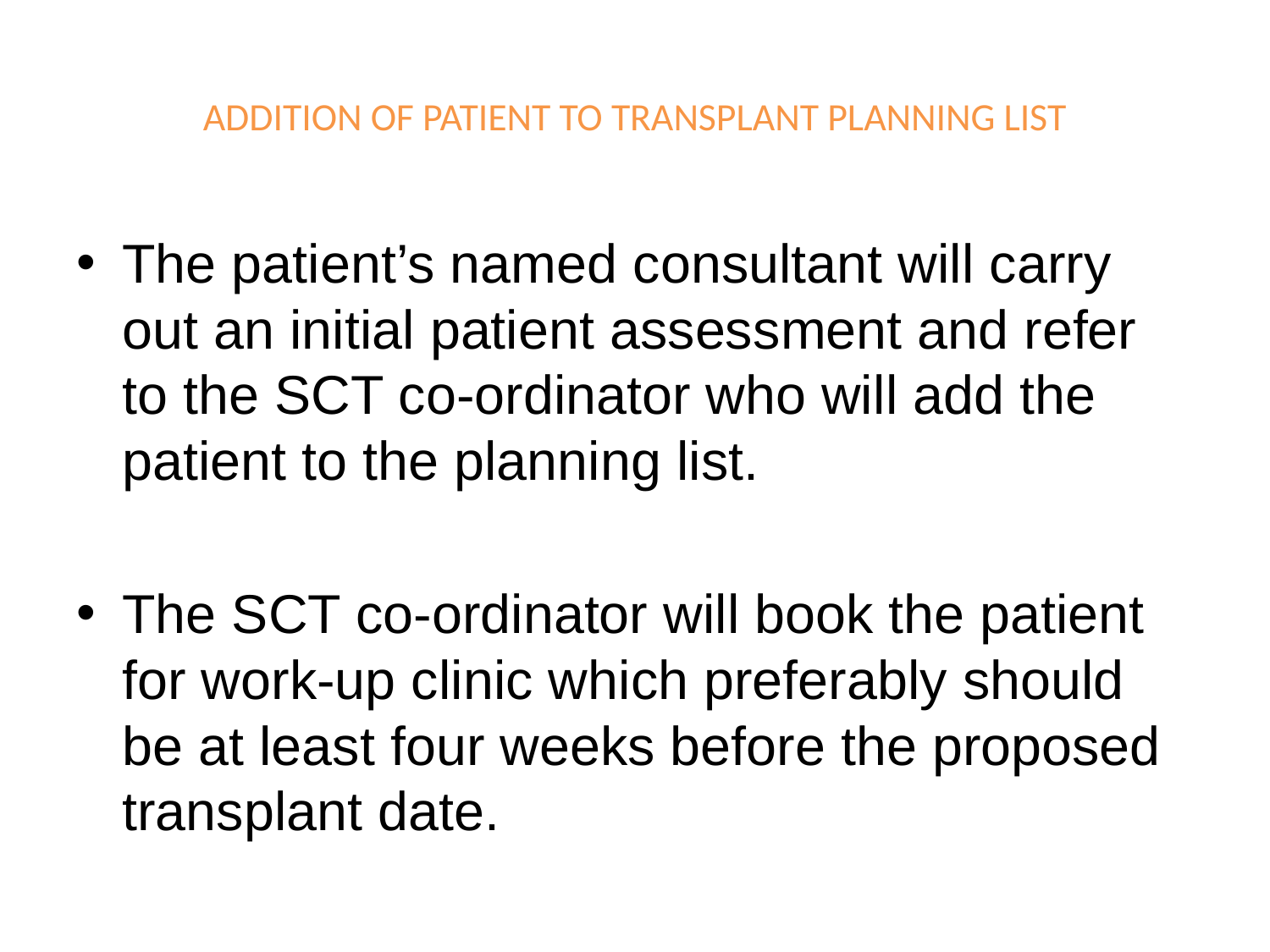

# ADDITION OF PATIENT TO TRANSPLANT PLANNING LIST
The patient’s named consultant will carry out an initial patient assessment and refer to the SCT co-ordinator who will add the patient to the planning list.

The SCT co-ordinator will book the patient for work-up clinic which preferably should be at least four weeks before the proposed transplant date.